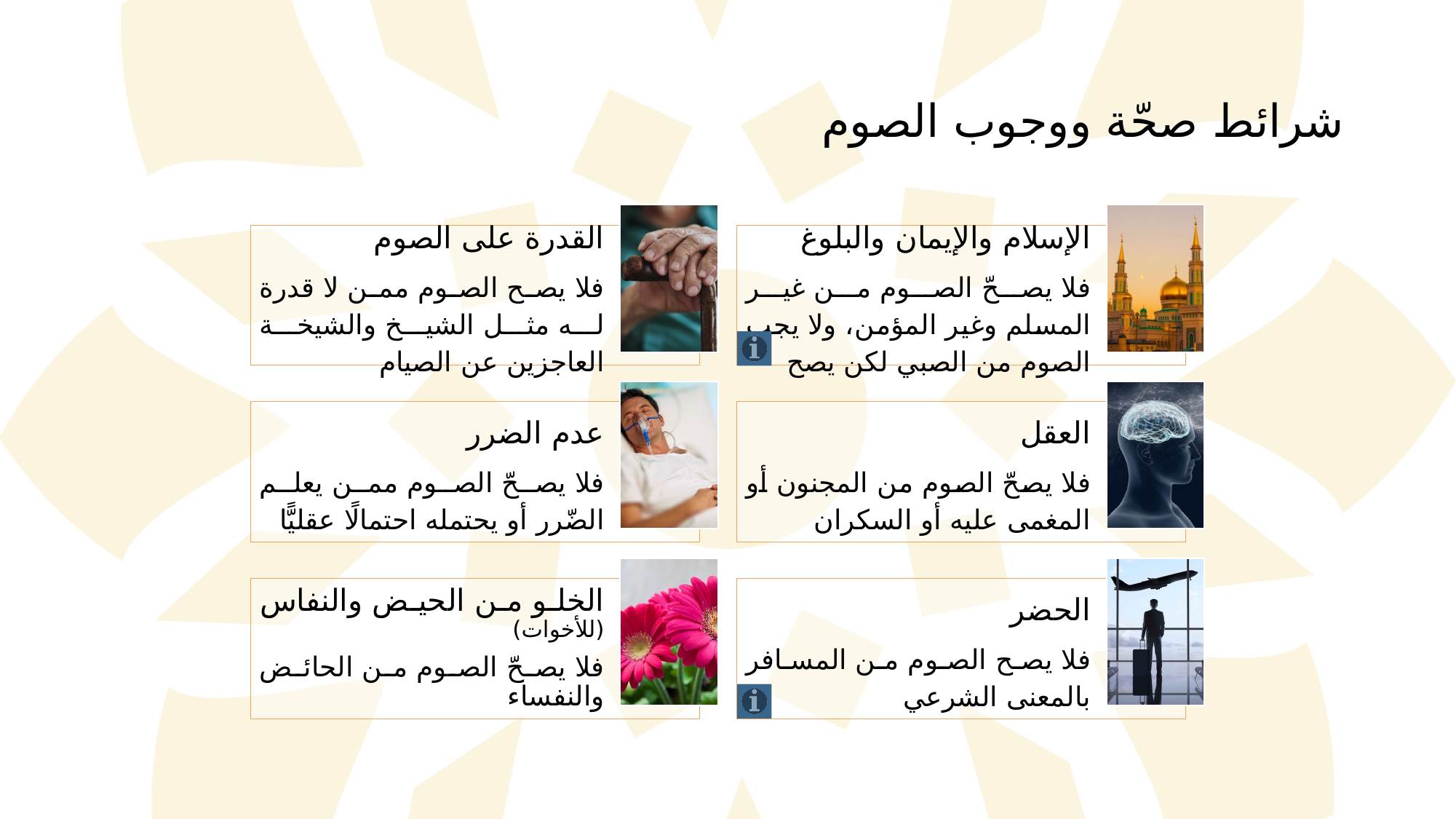

# شرائط صحّة ووجوب الصوم
الإسلام والإيمان والبلوغ
فلا يصحّ الصوم من غير المسلم وغير المؤمن، ولا يجب الصوم من الصبي لكن يصح
القدرة على الصوم
فلا يصح الصوم ممن لا قدرة له مثل الشيخ والشيخة العاجزين عن الصيام
العقل
فلا يصحّ الصوم من المجنون أو المغمى عليه أو السكران
عدم الضرر
فلا يصحّ الصوم ممن يعلم الضّرر أو يحتمله احتمالًا عقليًّا
الحضر
فلا يصح الصوم من المسافر بالمعنى الشرعي
الخلو من الحيض والنفاس (للأخوات)
فلا يصحّ الصوم من الحائض والنفساء